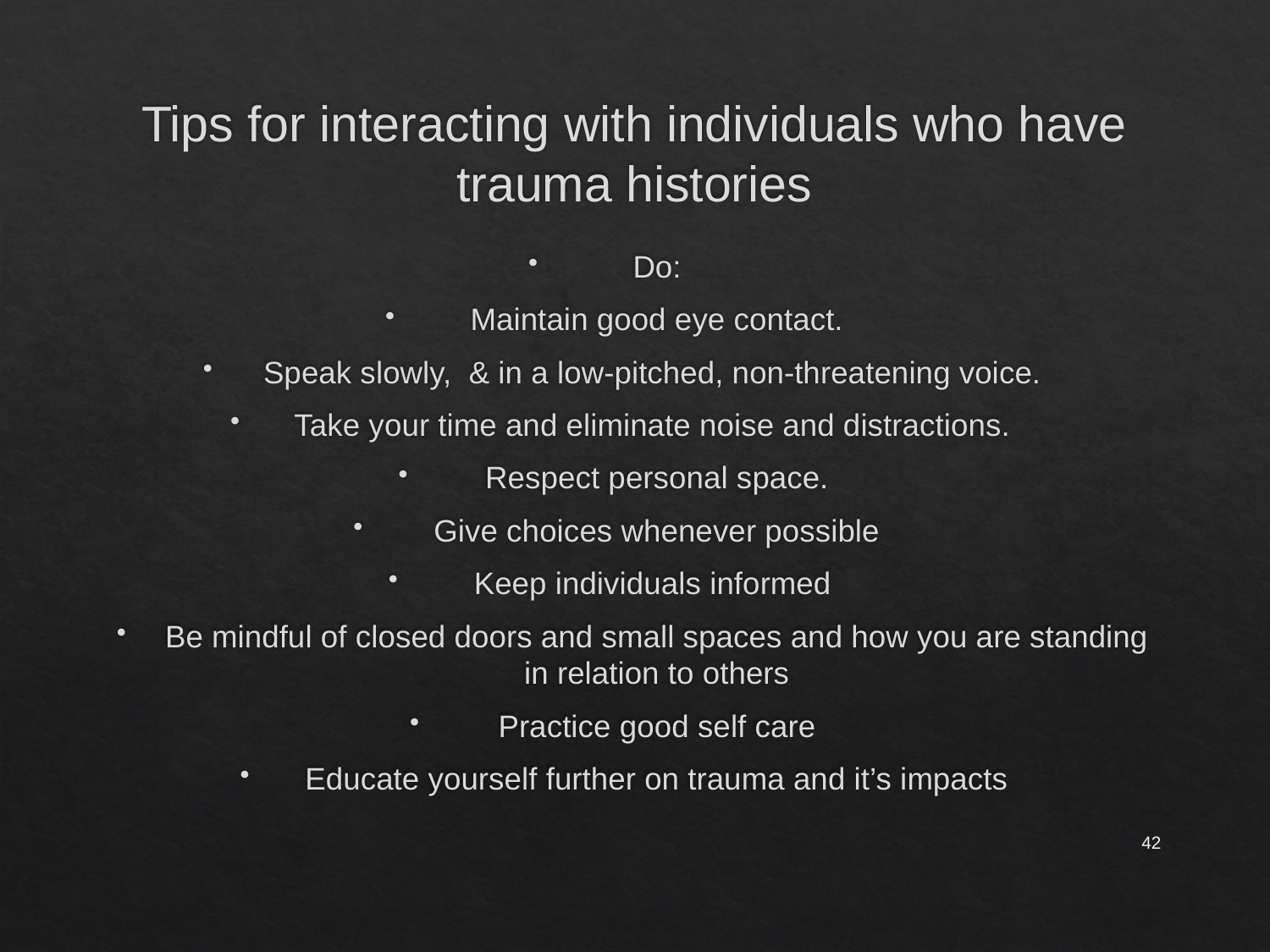

# Tips for interacting with individuals who have trauma histories
Do:
Maintain good eye contact.
Speak slowly,  & in a low-pitched, non-threatening voice.
Take your time and eliminate noise and distractions.
Respect personal space.
Give choices whenever possible
Keep individuals informed
Be mindful of closed doors and small spaces and how you are standing in relation to others
Practice good self care
Educate yourself further on trauma and it’s impacts

42